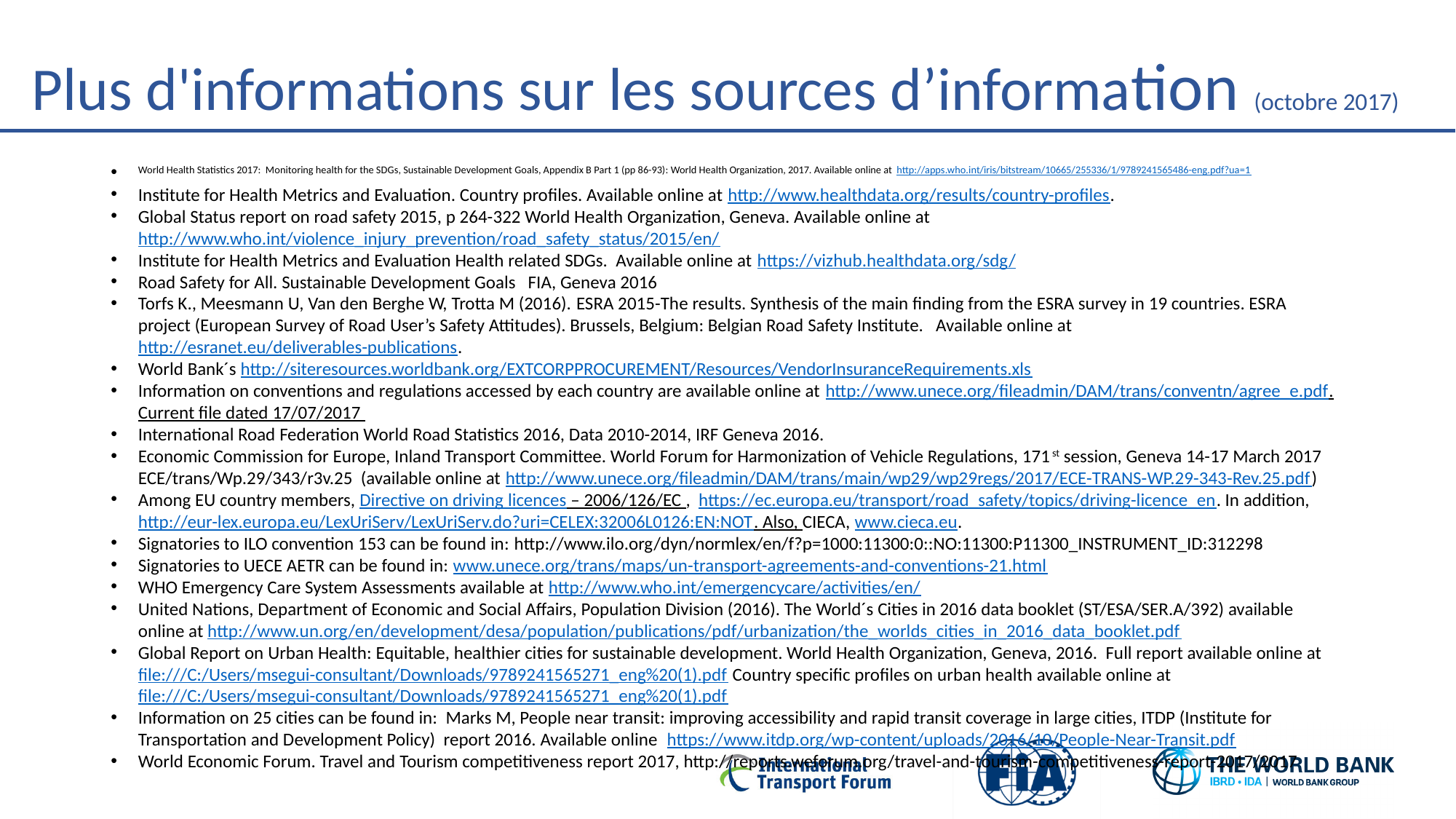

# Plus d'informations sur les sources d’information (octobre 2017)
World Health Statistics 2017:  Monitoring health for the SDGs, Sustainable Development Goals, Appendix B Part 1 (pp 86-93): World Health Organization, 2017. Available online at http://apps.who.int/iris/bitstream/10665/255336/1/9789241565486-eng.pdf?ua=1
Institute for Health Metrics and Evaluation. Country profiles. Available online at http://www.healthdata.org/results/country-profiles.
Global Status report on road safety 2015, p 264-322 World Health Organization, Geneva. Available online at http://www.who.int/violence_injury_prevention/road_safety_status/2015/en/
Institute for Health Metrics and Evaluation Health related SDGs.  Available online at https://vizhub.healthdata.org/sdg/
Road Safety for All. Sustainable Development Goals   FIA, Geneva 2016
Torfs K., Meesmann U, Van den Berghe W, Trotta M (2016). ESRA 2015-The results. Synthesis of the main finding from the ESRA survey in 19 countries. ESRA project (European Survey of Road User’s Safety Attitudes). Brussels, Belgium: Belgian Road Safety Institute.   Available online at http://esranet.eu/deliverables-publications.
World Bank´s http://siteresources.worldbank.org/EXTCORPPROCUREMENT/Resources/VendorInsuranceRequirements.xls
Information on conventions and regulations accessed by each country are available online at http://www.unece.org/fileadmin/DAM/trans/conventn/agree_e.pdf. Current file dated 17/07/2017
International Road Federation World Road Statistics 2016, Data 2010-2014, IRF Geneva 2016.
Economic Commission for Europe, Inland Transport Committee. World Forum for Harmonization of Vehicle Regulations, 171st session, Geneva 14-17 March 2017  ECE/trans/Wp.29/343/r3v.25  (available online at http://www.unece.org/fileadmin/DAM/trans/main/wp29/wp29regs/2017/ECE-TRANS-WP.29-343-Rev.25.pdf)
Among EU country members, Directive on driving licences – 2006/126/EC ,  https://ec.europa.eu/transport/road_safety/topics/driving-licence_en. In addition, http://eur-lex.europa.eu/LexUriServ/LexUriServ.do?uri=CELEX:32006L0126:EN:NOT. Also, CIECA, www.cieca.eu.
Signatories to ILO convention 153 can be found in: http://www.ilo.org/dyn/normlex/en/f?p=1000:11300:0::NO:11300:P11300_INSTRUMENT_ID:312298
Signatories to UECE AETR can be found in: www.unece.org/trans/maps/un-transport-agreements-and-conventions-21.html
WHO Emergency Care System Assessments available at http://www.who.int/emergencycare/activities/en/
United Nations, Department of Economic and Social Affairs, Population Division (2016). The World´s Cities in 2016 data booklet (ST/ESA/SER.A/392) available online at http://www.un.org/en/development/desa/population/publications/pdf/urbanization/the_worlds_cities_in_2016_data_booklet.pdf
Global Report on Urban Health: Equitable, healthier cities for sustainable development. World Health Organization, Geneva, 2016.  Full report available online at file:///C:/Users/msegui-consultant/Downloads/9789241565271_eng%20(1).pdf Country specific profiles on urban health available online at file:///C:/Users/msegui-consultant/Downloads/9789241565271_eng%20(1).pdf
Information on 25 cities can be found in:  Marks M, People near transit: improving accessibility and rapid transit coverage in large cities, ITDP (Institute for Transportation and Development Policy)  report 2016. Available online  https://www.itdp.org/wp-content/uploads/2016/10/People-Near-Transit.pdf
World Economic Forum. Travel and Tourism competitiveness report 2017, http://reports.weforum.org/travel-and-tourism-competitiveness-report-2017/2017

5